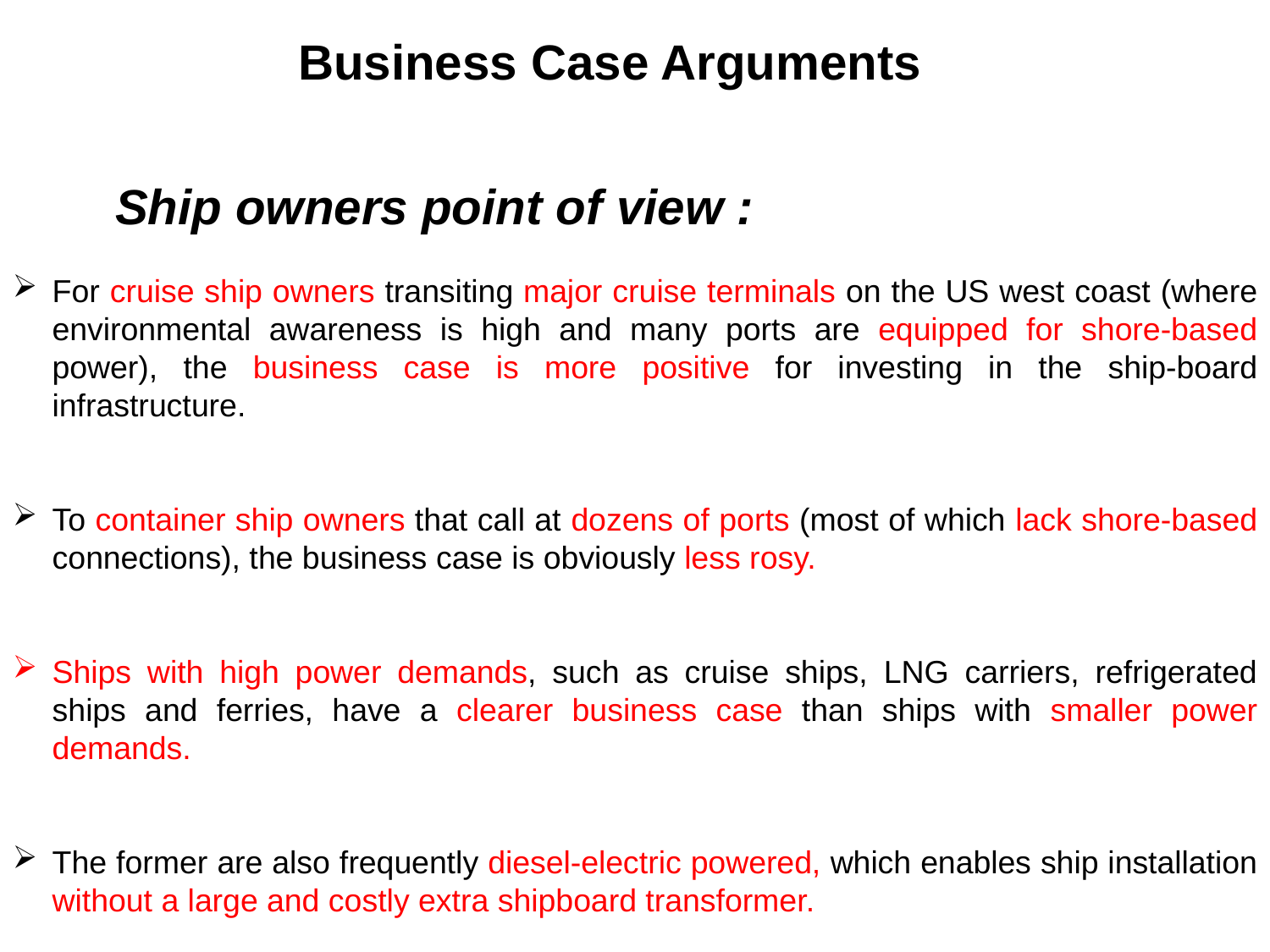

Business Case Arguments
 Ship owners point of view :
For cruise ship owners transiting major cruise terminals on the US west coast (where environmental awareness is high and many ports are equipped for shore-based power), the business case is more positive for investing in the ship-board infrastructure.

To container ship owners that call at dozens of ports (most of which lack shore-based connections), the business case is obviously less rosy.
Ships with high power demands, such as cruise ships, LNG carriers, refrigerated ships and ferries, have a clearer business case than ships with smaller power demands.

The former are also frequently diesel-electric powered, which enables ship installation without a large and costly extra shipboard transformer.